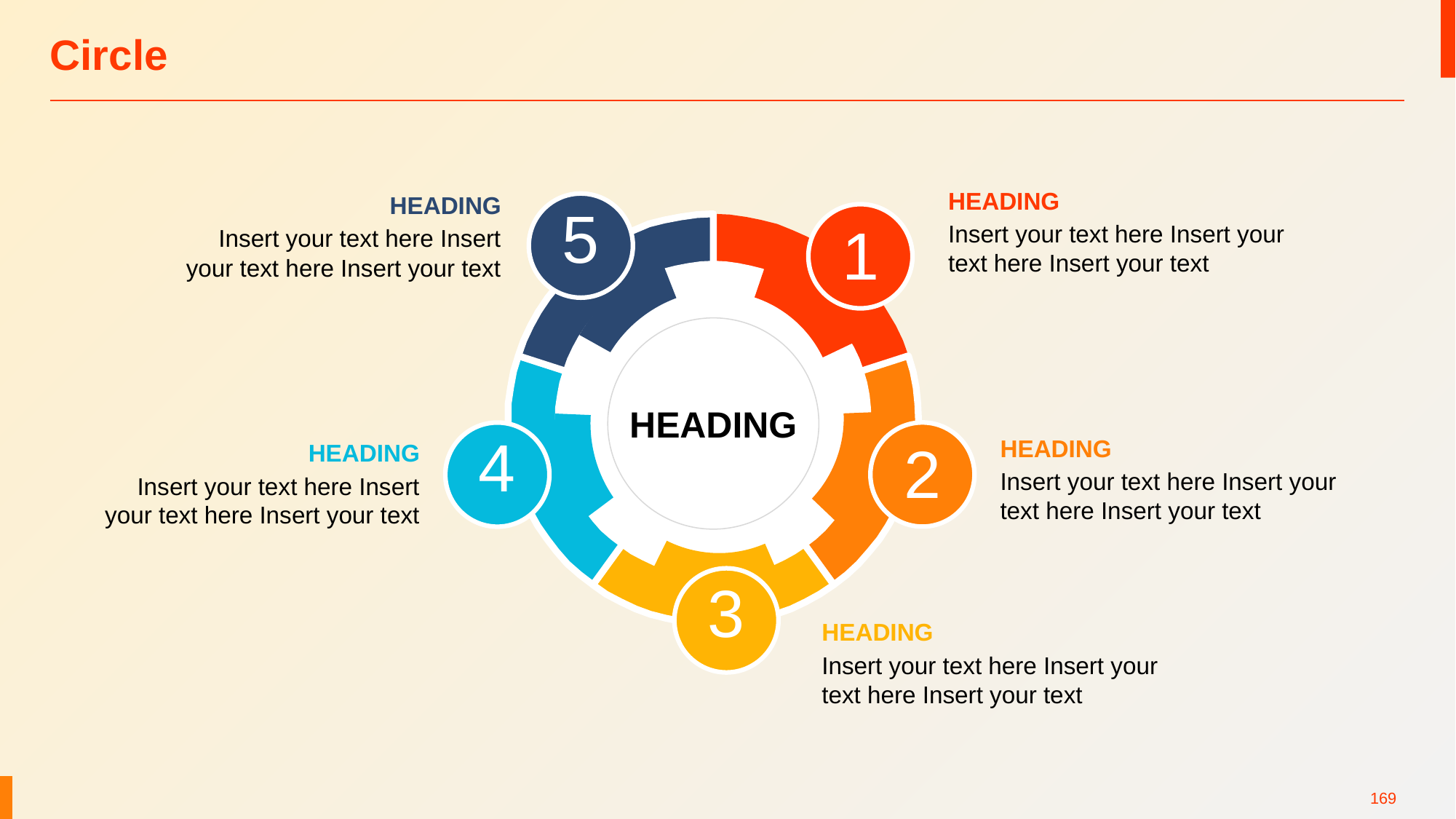

# Circle
HEADING
HEADING

5

1

Insert your text here Insert your text here Insert your text
Insert your text here Insert your text here Insert your text

HEADING

4
2
HEADING
HEADING
Insert your text here Insert your text here Insert your text
Insert your text here Insert your text here Insert your text

3
HEADING
Insert your text here Insert your text here Insert your text
169